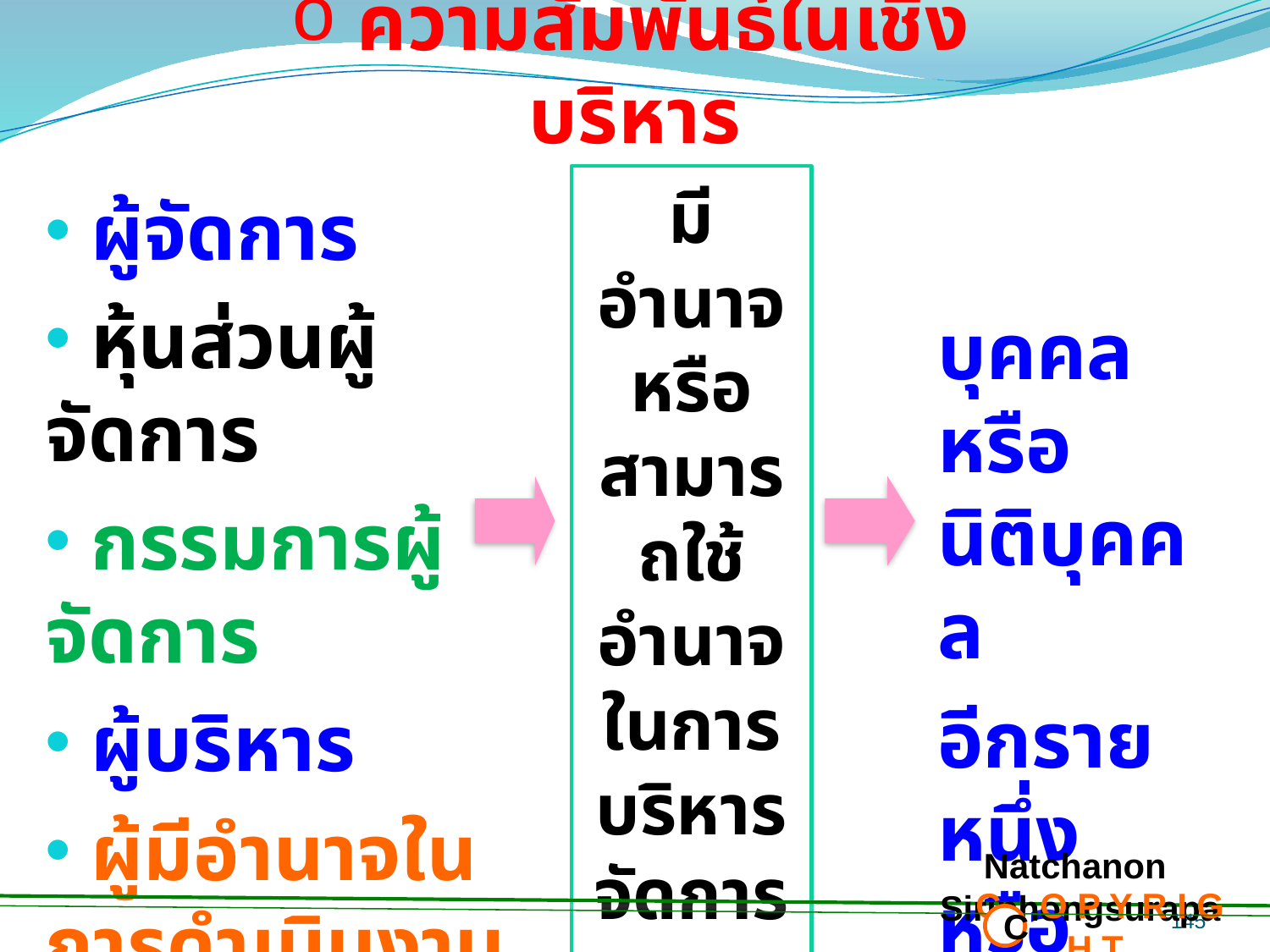

# ความสัมพันธ์ในเชิงบริหาร
มีอำนาจหรือสามารถใช้อำนาจ
ในการบริหารจัดการกิจการ

 ผู้จัดการ
 หุ้นส่วนผู้จัดการ
 กรรมการผู้จัดการ
 ผู้บริหาร
 ผู้มีอำนาจในการดำเนินงาน
บุคคลหรือนิติบุคคล
อีกรายหนึ่งหรือหลายราย
Natchanon  Siriphongsurapa
 C    O P Y R I G H T
C
145